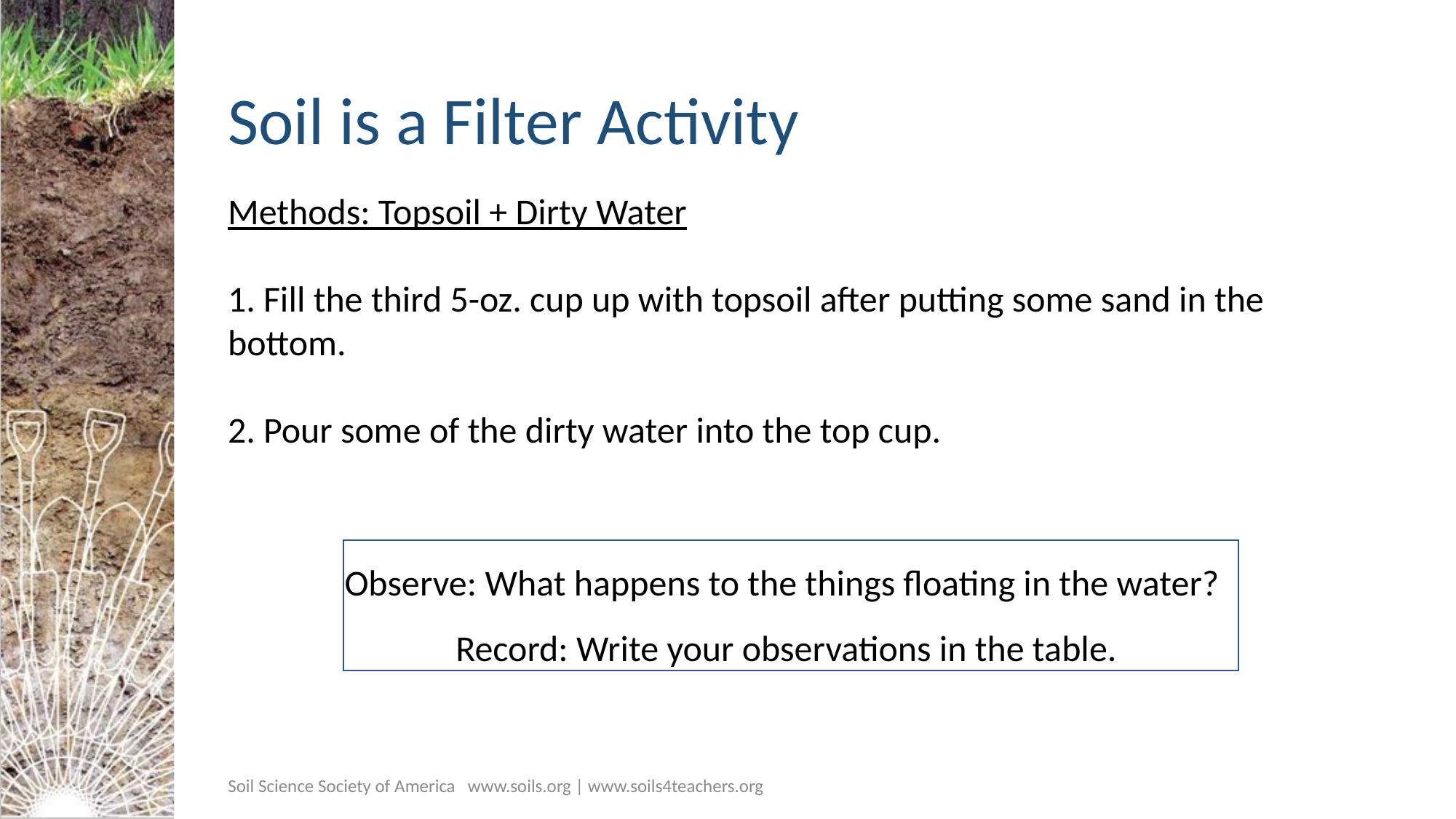

# Soil is a Filter Activity
Methods: Topsoil + Dirty Water

1. Fill the third 5-oz. cup up with topsoil after putting some sand in the bottom.

2. Pour some of the dirty water into the top cup.

Observe: What happens to the things floating in the water?
Record: Write your observations in the table.

Soil Science Society of America   www.soils.org | www.soils4teachers.org